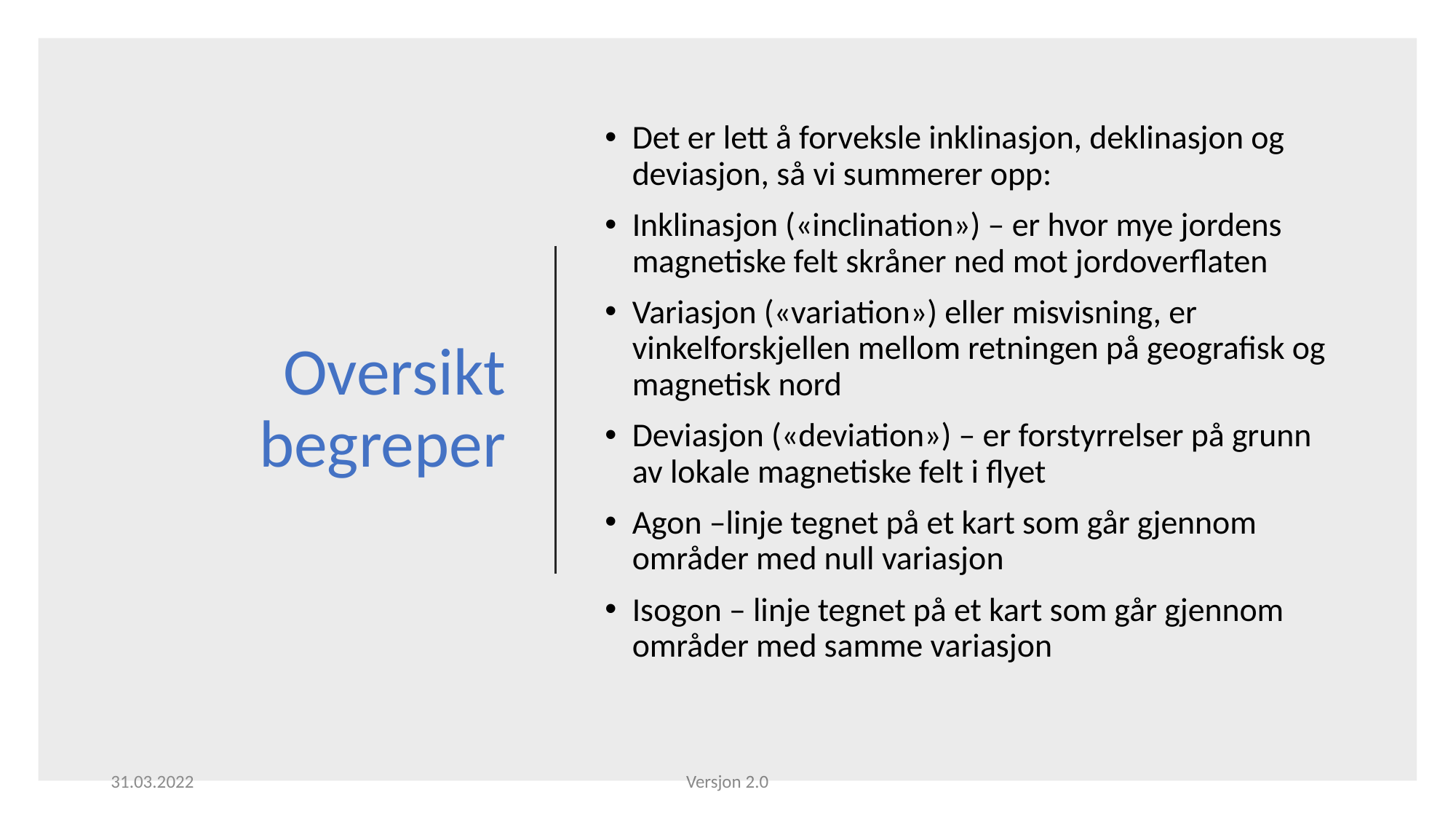

# Oversikt begreper
Det er lett å forveksle inklinasjon, deklinasjon og deviasjon, så vi summerer opp:
Inklinasjon («inclination») – er hvor mye jordens magnetiske felt skråner ned mot jordoverflaten
Variasjon («variation») eller misvisning, er vinkelforskjellen mellom retningen på geografisk og magnetisk nord
Deviasjon («deviation») – er forstyrrelser på grunn av lokale magnetiske felt i flyet
Agon –linje tegnet på et kart som går gjennom områder med null variasjon
Isogon – linje tegnet på et kart som går gjennom områder med samme variasjon

31.03.2022
Versjon 2.0